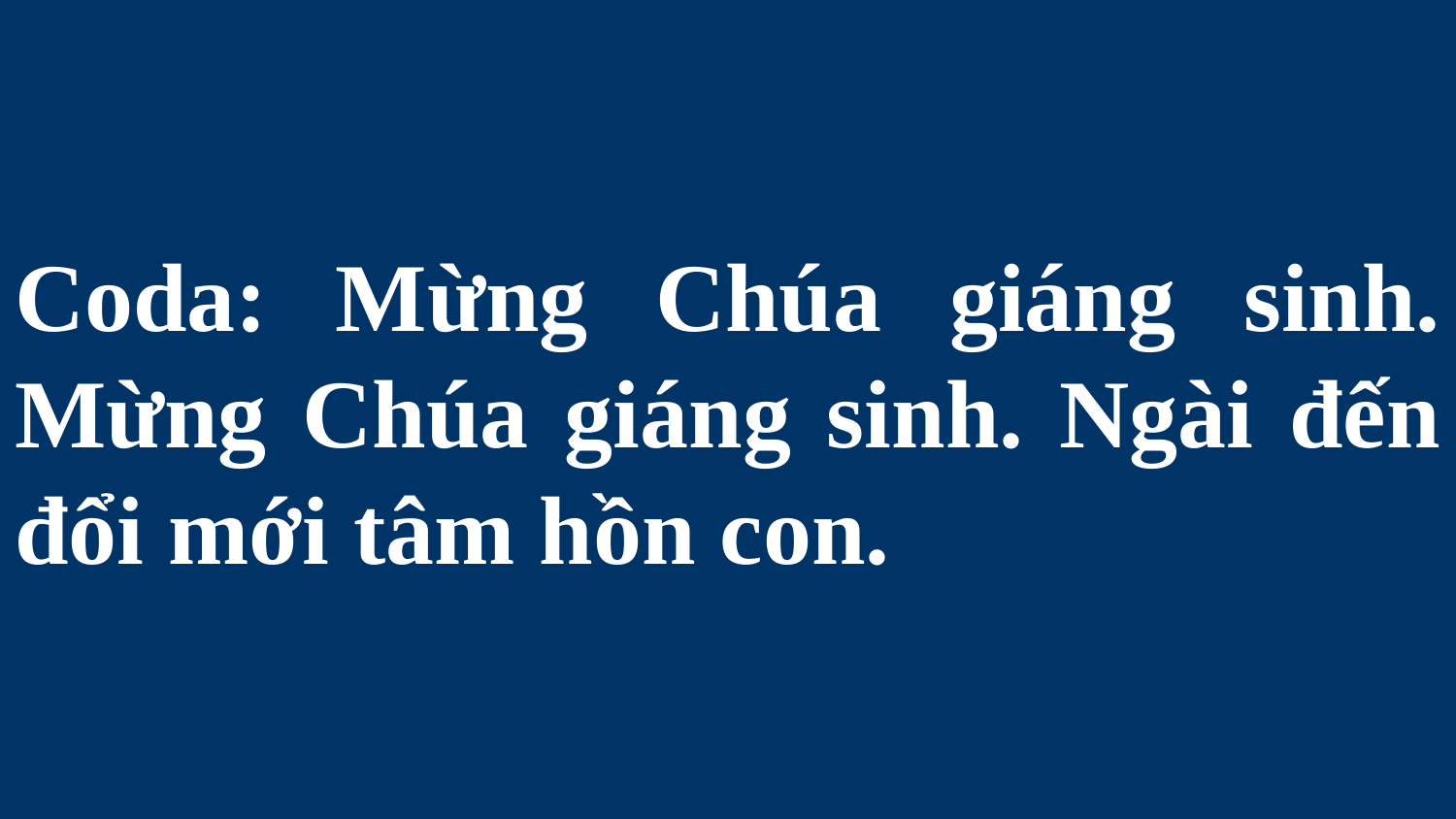

# Coda: Mừng Chúa giáng sinh. Mừng Chúa giáng sinh. Ngài đến đổi mới tâm hồn con.